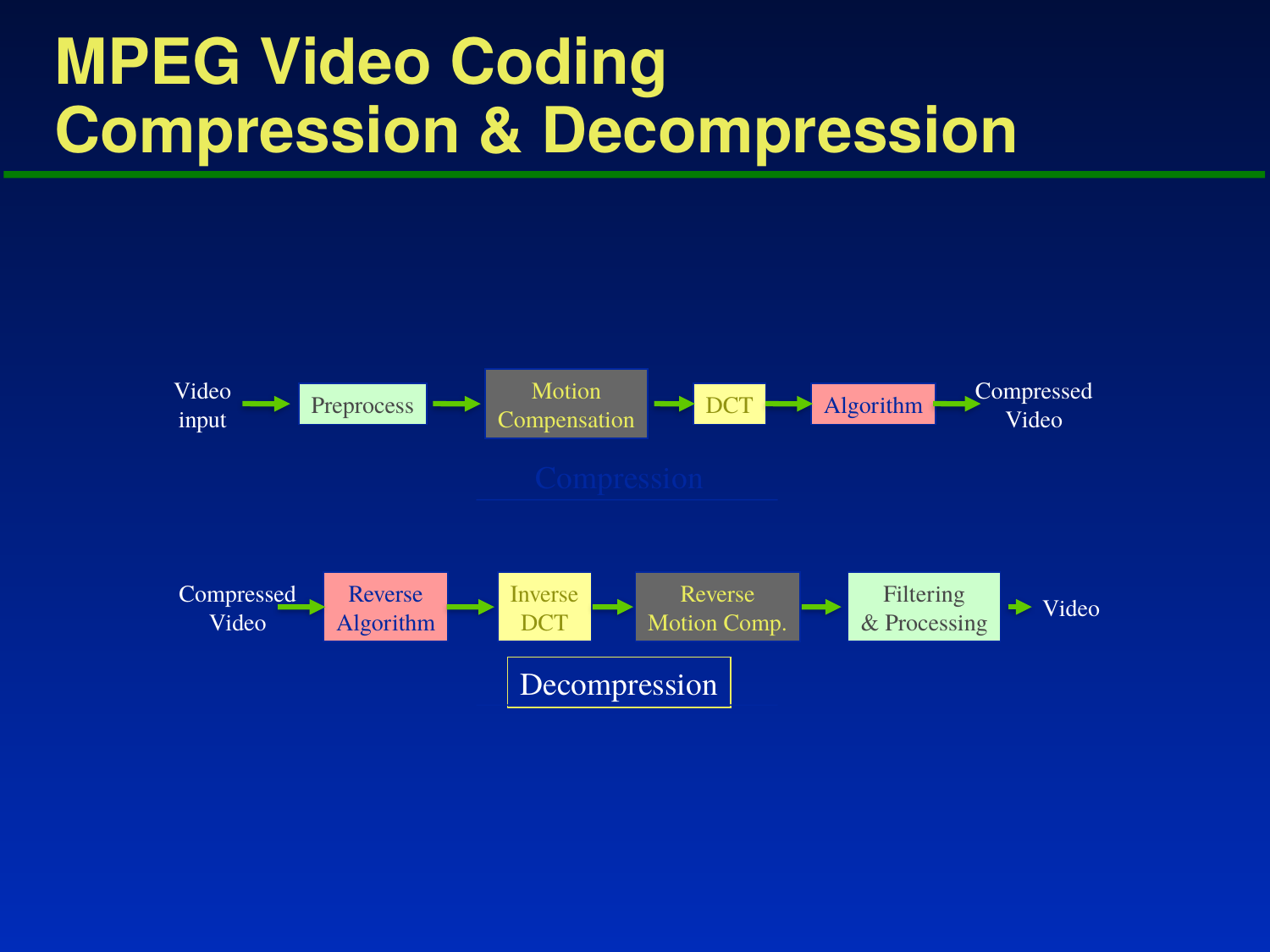

# MPEG Video Coding Compression & Decompression
Video
input
Motion
Compensation
Compressed
Video
Preprocess
DCT
Algorithm

Compression

Compressed
Video
Reverse
Algorithm
Inverse
DCT
Reverse
Motion Comp.
Filtering
& Processing
Video

Decompression